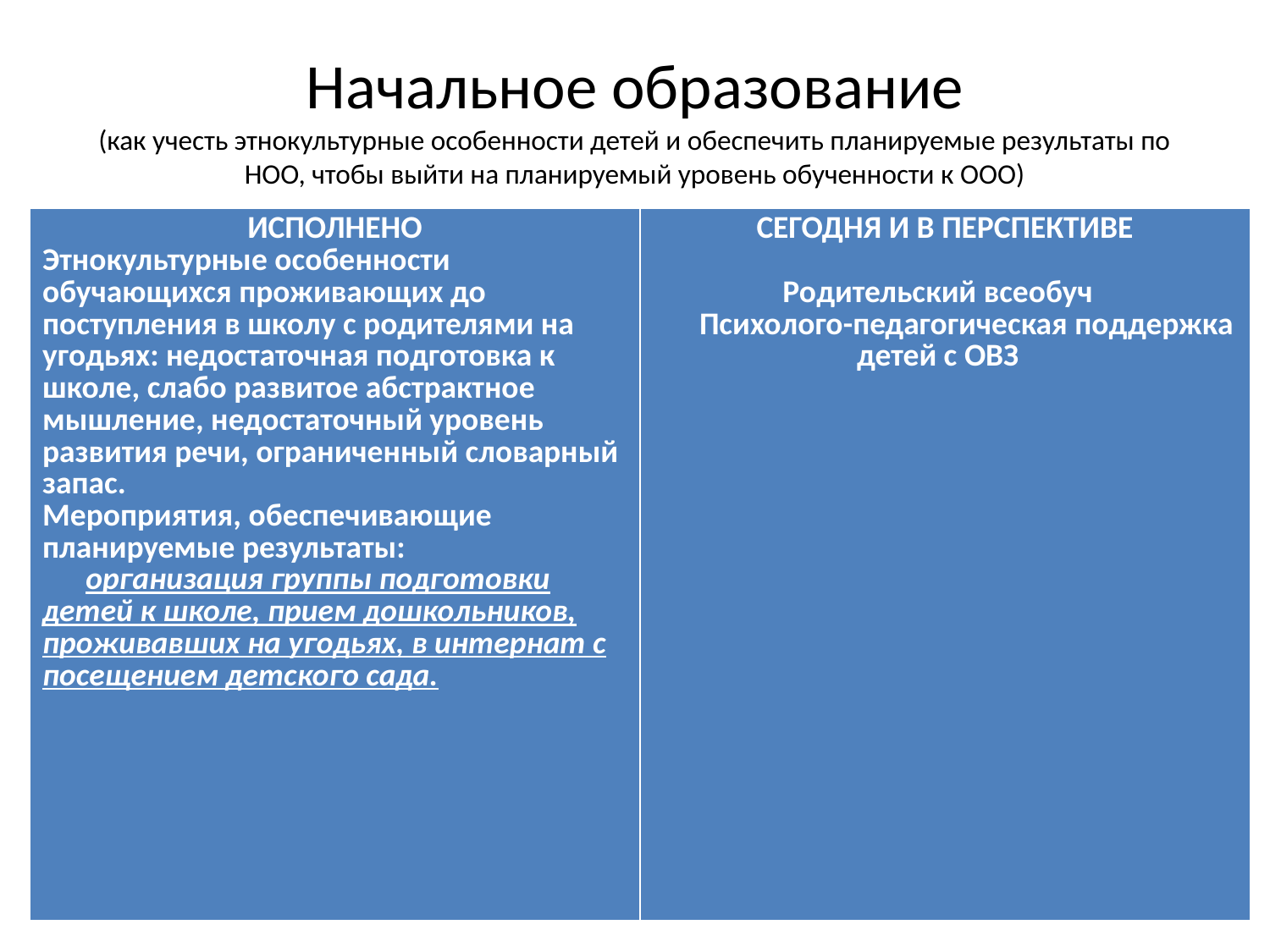

# Начальное образование (как учесть этнокультурные особенности детей и обеспечить планируемые результаты по НОО, чтобы выйти на планируемый уровень обученности к ООО)
| ИСПОЛНЕНО Этнокультурные особенности обучающихся проживающих до поступления в школу с родителями на угодьях: недостаточная подготовка к школе, слабо развитое абстрактное мышление, недостаточный уровень развития речи, ограниченный словарный запас. Мероприятия, обеспечивающие планируемые результаты: организация группы подготовки детей к школе, прием дошкольников, проживавших на угодьях, в интернат с посещением детского сада. | СЕГОДНЯ И В ПЕРСПЕКТИВЕ Родительский всеобуч Психолого-педагогическая поддержка детей с ОВЗ |
| --- | --- |
.